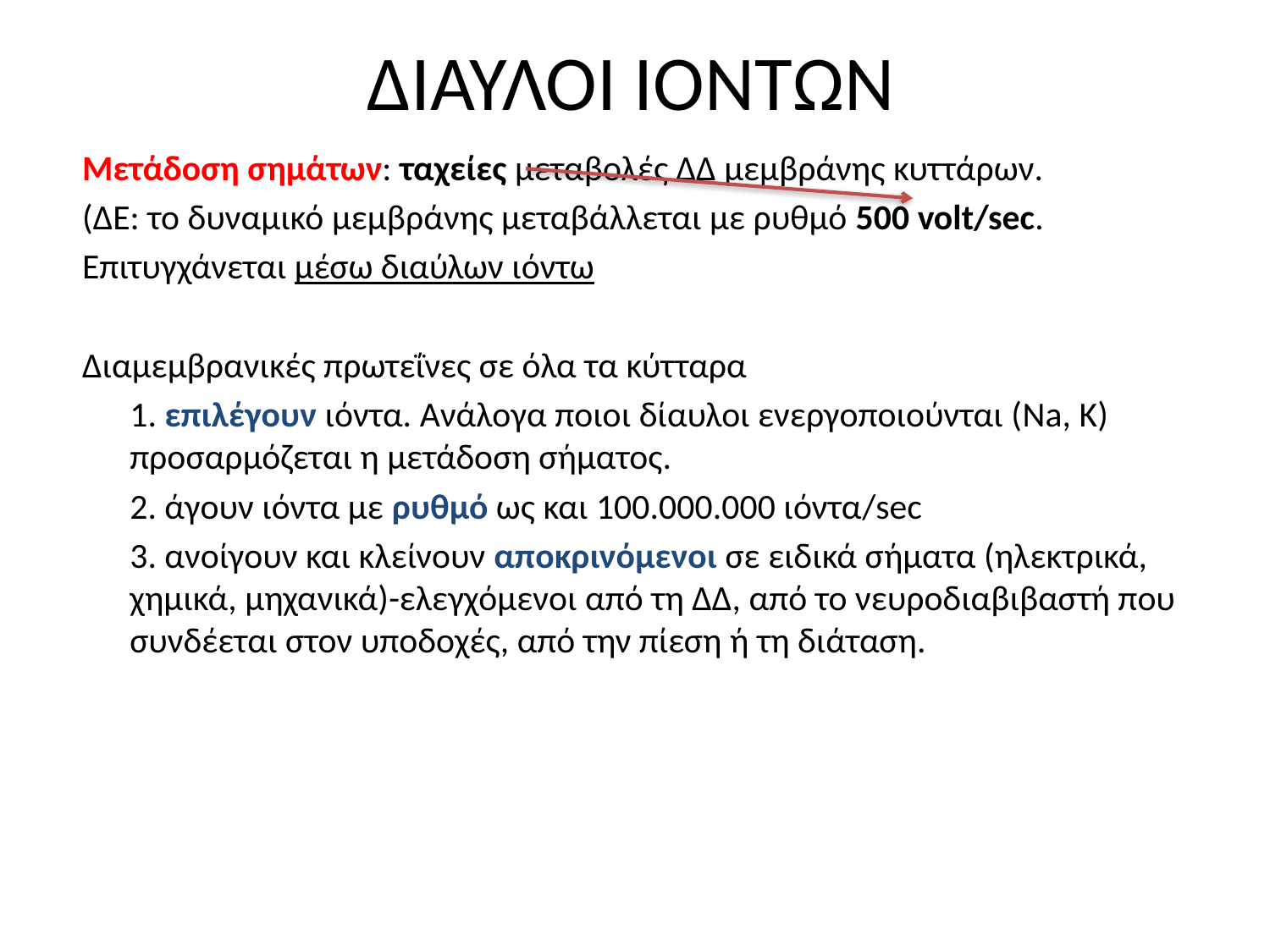

# ΔΙΑΥΛΟΙ ΙΟΝΤΩΝ
Μετάδοση σημάτων: ταχείες μεταβολές ΔΔ μεμβράνης κυττάρων.
(ΔΕ: το δυναμικό μεμβράνης μεταβάλλεται με ρυθμό 500 volt/sec.
Επιτυγχάνεται μέσω διαύλων ιόντω

Διαμεμβρανικές πρωτεΐνες σε όλα τα κύτταρα
	1. επιλέγουν ιόντα. Ανάλογα ποιοι δίαυλοι ενεργοποιούνται (Na, K) προσαρμόζεται η μετάδοση σήματος.
	2. άγουν ιόντα με ρυθμό ως και 100.000.000 ιόντα/sec
	3. ανοίγουν και κλείνουν αποκρινόμενοι σε ειδικά σήματα (ηλεκτρικά, χημικά, μηχανικά)-ελεγχόμενοι από τη ΔΔ, από το νευροδιαβιβαστή που συνδέεται στον υποδοχές, από την πίεση ή τη διάταση.